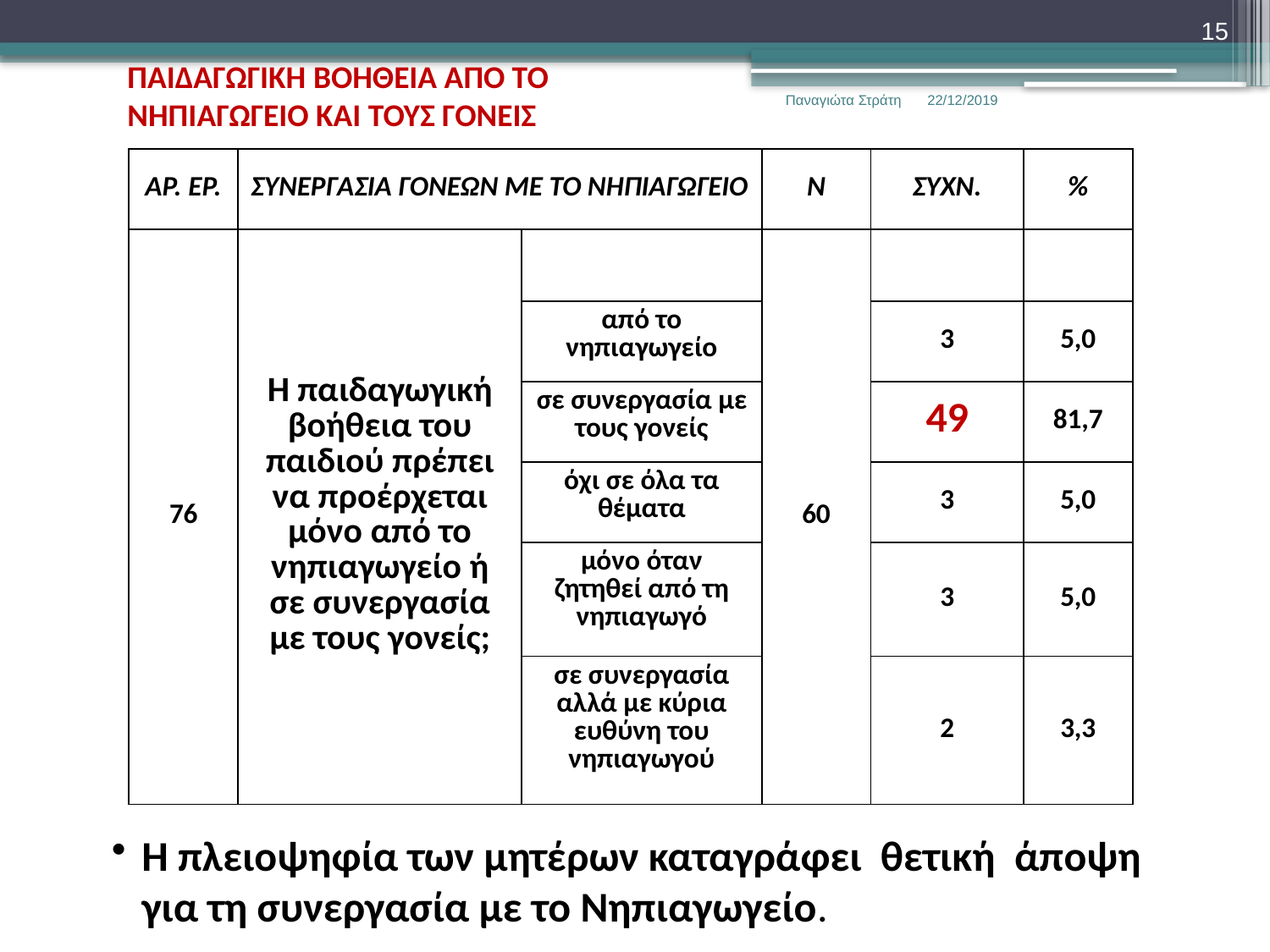

15
ΠΑΙΔΑΓΩΓΙΚΗ ΒΟΗΘΕΙΑ ΑΠΟ ΤΟ ΝΗΠΙΑΓΩΓΕΙΟ ΚΑΙ ΤΟΥΣ ΓΟΝΕΙΣ

Παναγιώτα Στράτη
22/12/2019
| ΑΡ. ΕΡ. | ΣΥΝΕΡΓΑΣΙΑ ΓΟΝΕΩΝ ΜΕ ΤΟ ΝΗΠΙΑΓΩΓΕΙΟ |  | Ν | ΣΥΧΝ. | % |
| --- | --- | --- | --- | --- | --- |
| 76 | Η παιδαγωγική βοήθεια του παιδιού πρέπει να προέρχεται μόνο από το νηπιαγωγείο ή σε συνεργασία με τους γονείς; |  | 60 |  |  |
|  |  | από το νηπιαγωγείο |  | 3 | 5,0 |
|  |  | σε συνεργασία με τους γονείς |  | 49 | 81,7 |
|  |  | όχι σε όλα τα θέματα |  | 3 | 5,0 |
|  |  | μόνο όταν ζητηθεί από τη νηπιαγωγό |  | 3 | 5,0 |
|  |  | σε συνεργασία αλλά με κύρια ευθύνη του νηπιαγωγού |  | 2 | 3,3 |

Η πλειοψηφία των μητέρων καταγράφει  θετική  άποψη για τη συνεργασία με το Νηπιαγωγείο.